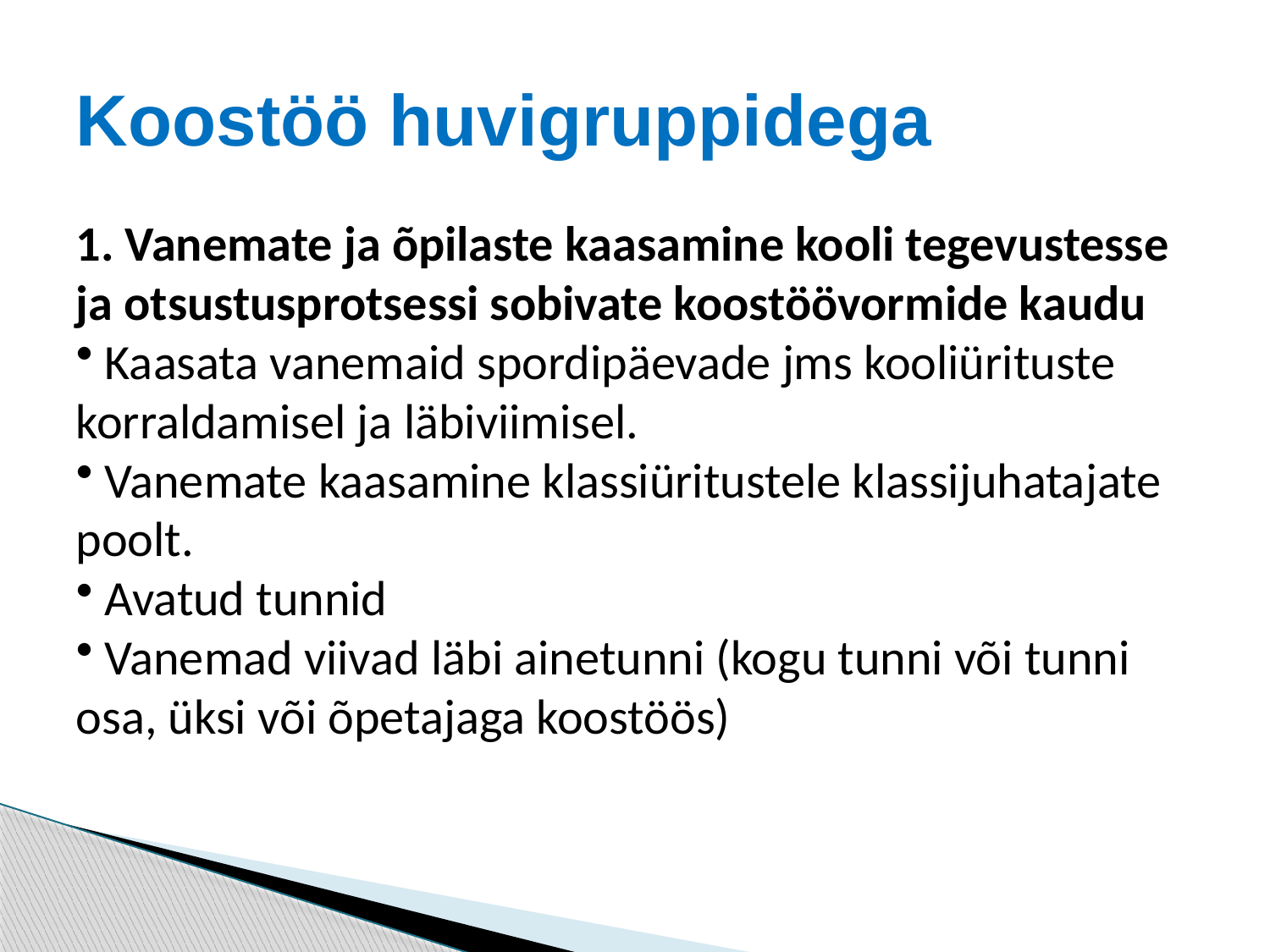

# Koostöö huvigruppidega
1. Vanemate ja õpilaste kaasamine kooli tegevustesse ja otsustusprotsessi sobivate koostöövormide kaudu
 Kaasata vanemaid spordipäevade jms kooliürituste korraldamisel ja läbiviimisel.
 Vanemate kaasamine klassiüritustele klassijuhatajate poolt.
 Avatud tunnid
 Vanemad viivad läbi ainetunni (kogu tunni või tunni osa, üksi või õpetajaga koostöös)